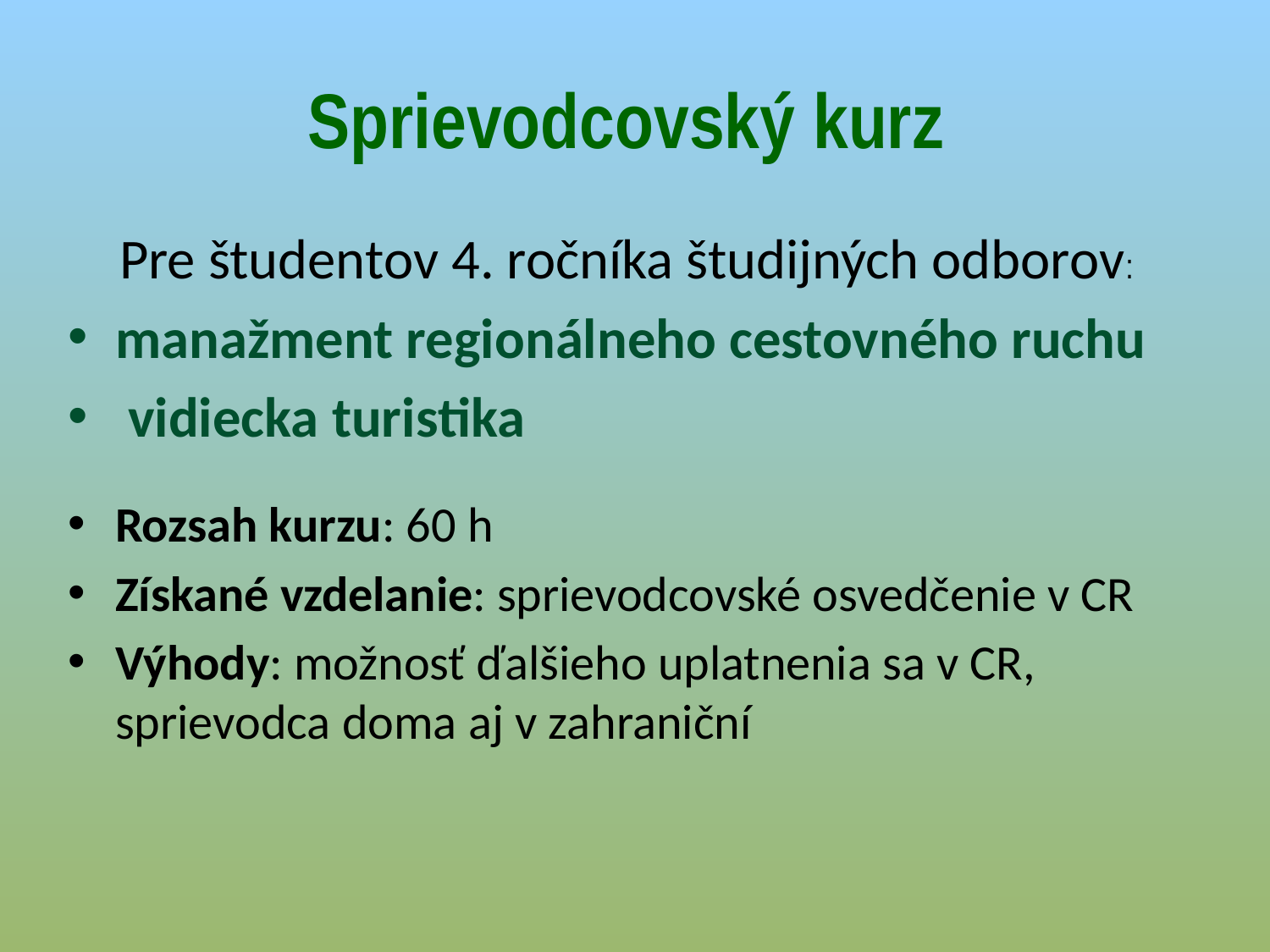

# Sprievodcovský kurz
Pre študentov 4. ročníka študijných odborov:
manažment regionálneho cestovného ruchu
 vidiecka turistika

Rozsah kurzu: 60 h
Získané vzdelanie: sprievodcovské osvedčenie v CR
Výhody: možnosť ďalšieho uplatnenia sa v CR, sprievodca doma aj v zahraniční